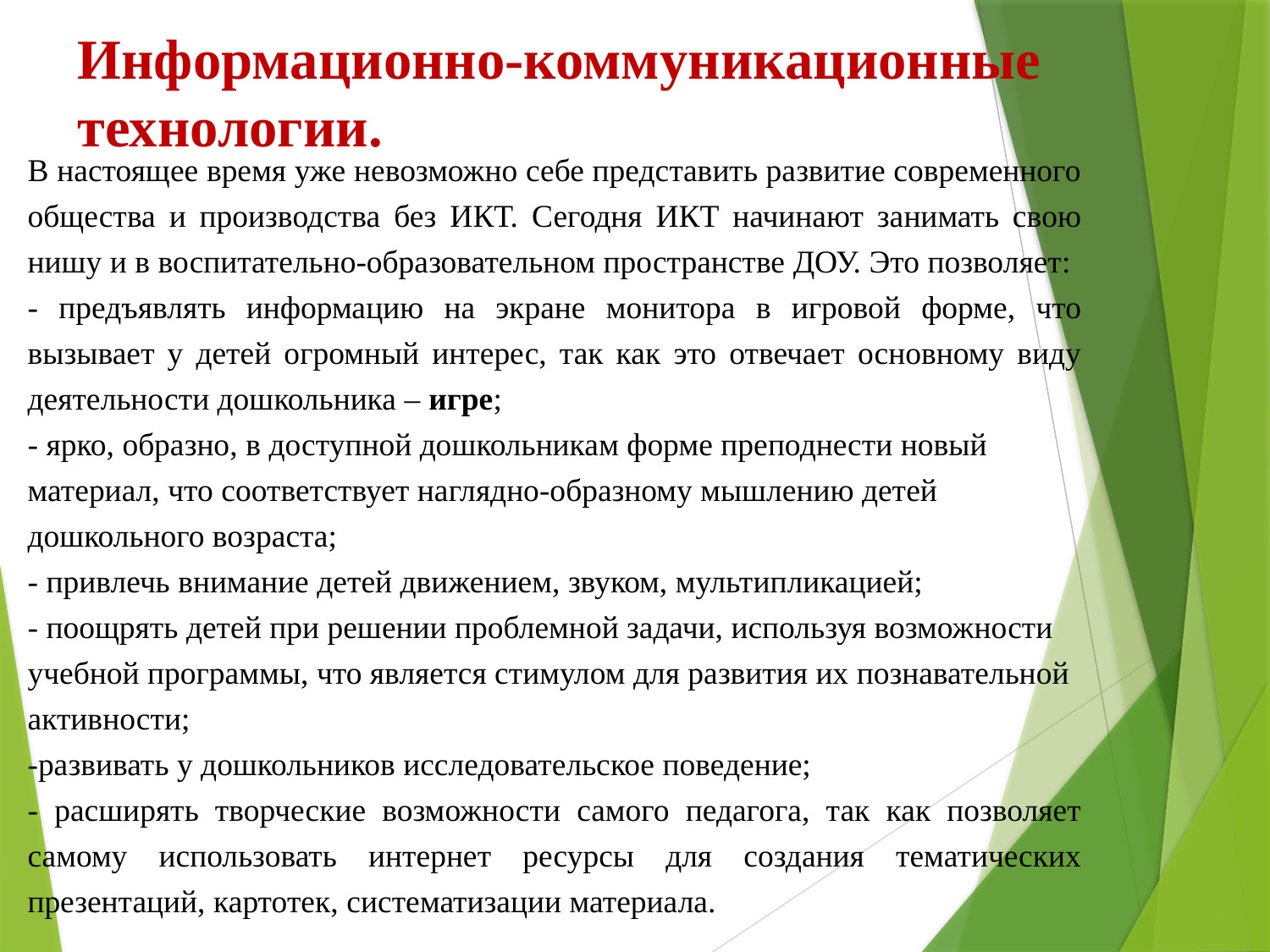

# Информационно-коммуникационные технологии.
В настоящее время уже невозможно себе представить развитие современного общества и производства без ИКТ. Сегодня ИКТ начинают занимать свою нишу и в воспитательно-образовательном пространстве ДОУ. Это позволяет:
- предъявлять информацию на экране монитора в игровой форме, что вызывает у детей огромный интерес, так как это отвечает основному виду деятельности дошкольника – игре;
- ярко, образно, в доступной дошкольникам форме преподнести новый материал, что соответствует наглядно-образному мышлению детей дошкольного возраста;
- привлечь внимание детей движением, звуком, мультипликацией;
- поощрять детей при решении проблемной задачи, используя возможности учебной программы, что является стимулом для развития их познавательной активности;
-развивать у дошкольников исследовательское поведение;
- расширять творческие возможности самого педагога, так как позволяет самому использовать интернет ресурсы для создания тематических презентаций, картотек, систематизации материала.